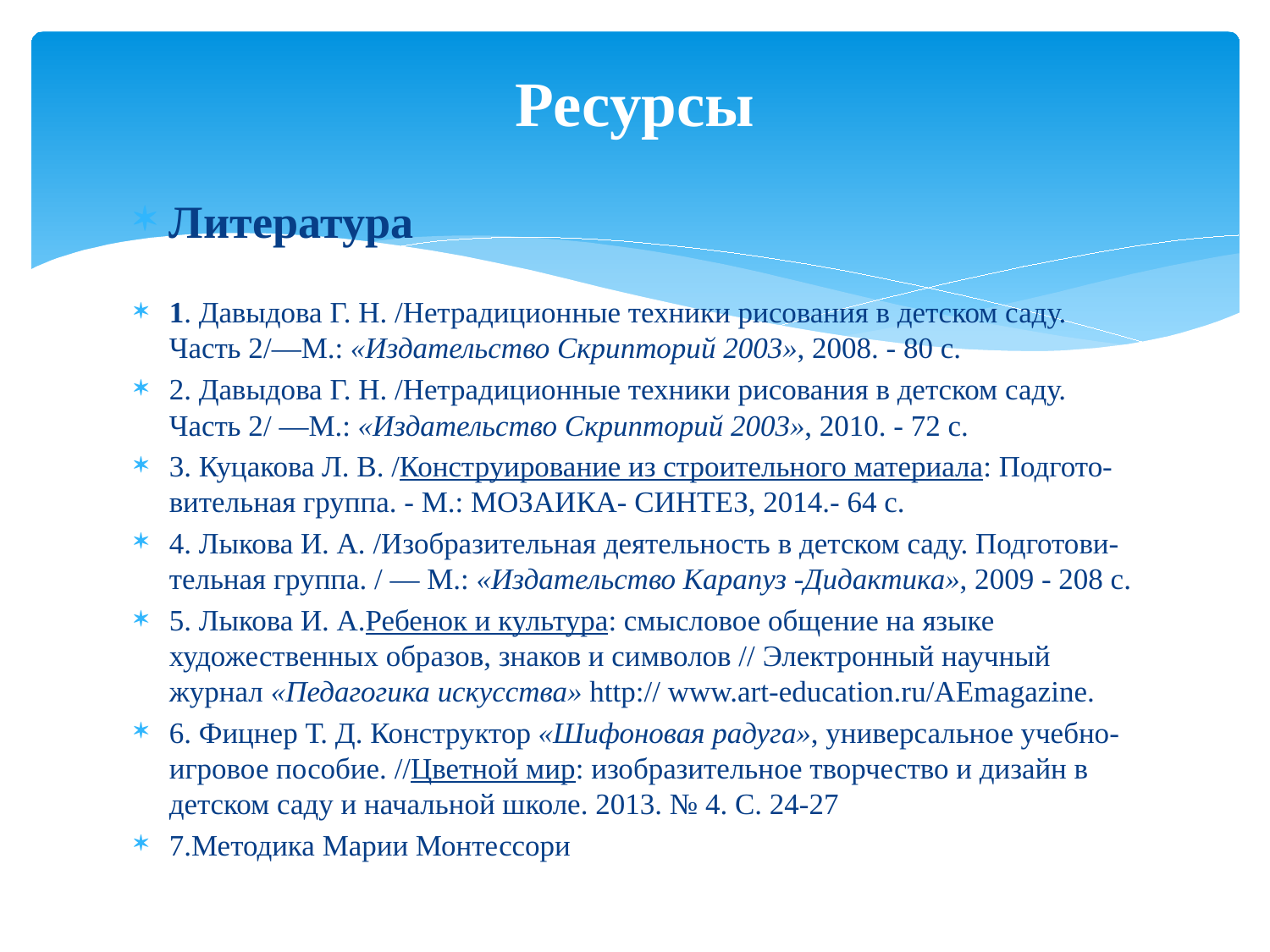

# Ресурсы
Литература

1. Давыдова Г. H. /Нетрадиционные техники рисования в детском саду. Часть 2/—М.: «Издательство Скрипторий 2003», 2008. - 80 c.
2. Давыдова Г. H. /Нетрадиционные техники рисования в детском саду. Часть 2/ —М.: «Издательство Скрипторий 2003», 2010. - 72 c.
3. Куцакова Л. В. /Конструирование из строительного материала: Подгото-вительная группа. - М.: МОЗАИКА- СИНТЕЗ, 2014.- 64 с.
4. Лыкова И. А. /Изобразительная деятельность в детском саду. Подготови-тельная группа. / — М.: «Издательство Карапуз -Дидактика», 2009 - 208 c.
5. Лыкова И. А.Ребенок и культура: смысловое общение на языке художественных образов, знаков и символов // Электронный научный журнал «Педагогика искусства» http:// www.art-education.ru/AEmagazine.
6. Фицнер Т. Д. Конструктор «Шифоновая радуга», универсальное учебно-игровое пособие. //Цветной мир: изобразительное творчество и дизайн в детском саду и начальной школе. 2013. № 4. С. 24-27
7.Методика Марии Монтессори